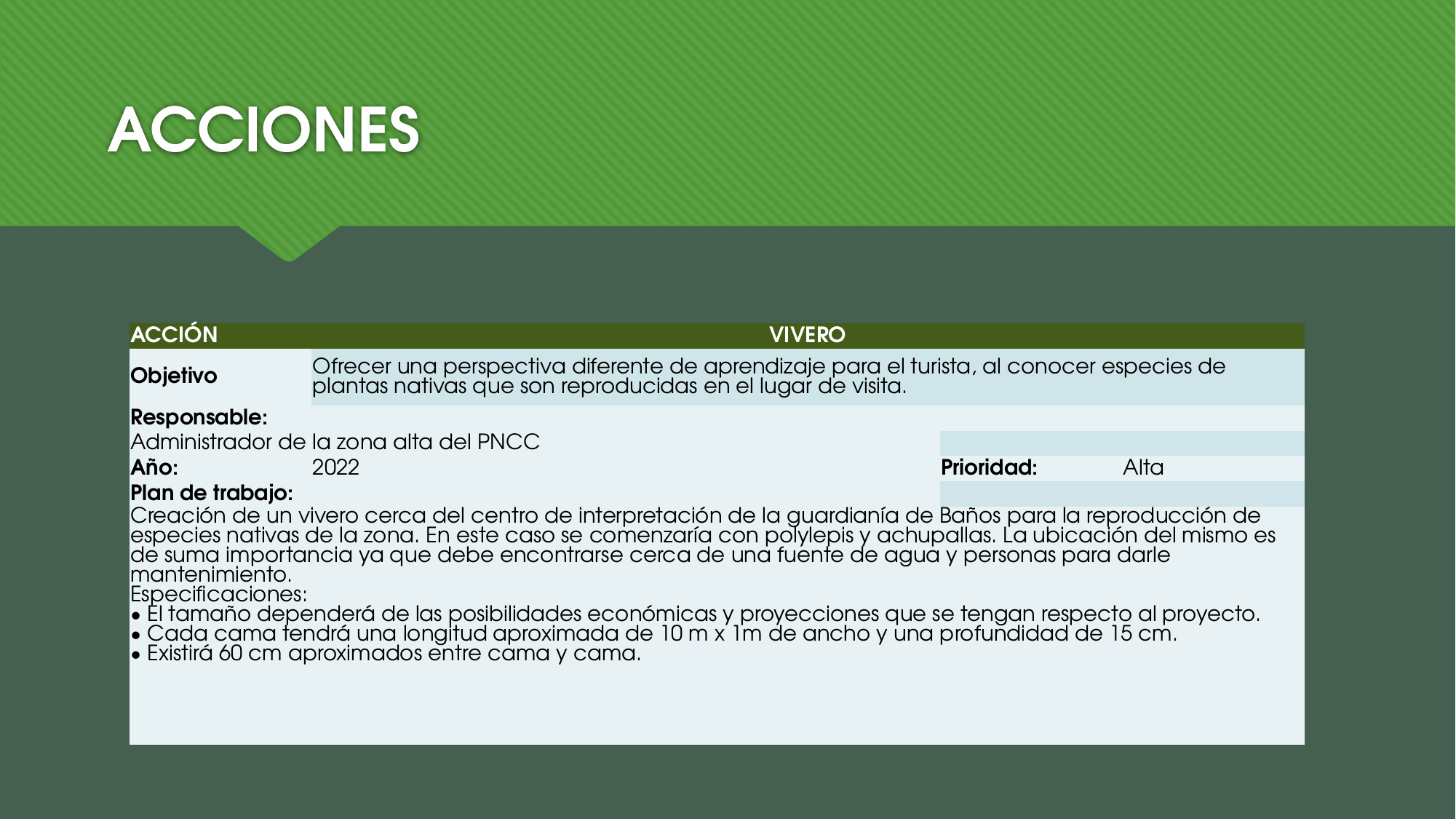

# ACCIONES
| ACCIÓN | VIVERO |  |  |
| --- | --- | --- | --- |
| Objetivo | Ofrecer una perspectiva diferente de aprendizaje para el turista, al conocer especies de plantas nativas que son reproducidas en el lugar de visita. |  |  |
| Responsable: |  |  |  |
| Administrador de la zona alta del PNCC |  |  |  |
| Año: | 2022 | Prioridad: | Alta |
| Plan de trabajo: |  |  |  |
| Creación de un vivero cerca del centro de interpretación de la guardianía de Baños para la reproducción de especies nativas de la zona. En este caso se comenzaría con polylepis y achupallas. La ubicación del mismo es de suma importancia ya que debe encontrarse cerca de una fuente de agua y personas para darle mantenimiento. Especificaciones: • El tamaño dependerá de las posibilidades económicas y proyecciones que se tengan respecto al proyecto. • Cada cama tendrá una longitud aproximada de 10 m x 1m de ancho y una profundidad de 15 cm. • Existirá 60 cm aproximados entre cama y cama. |  |  |  |